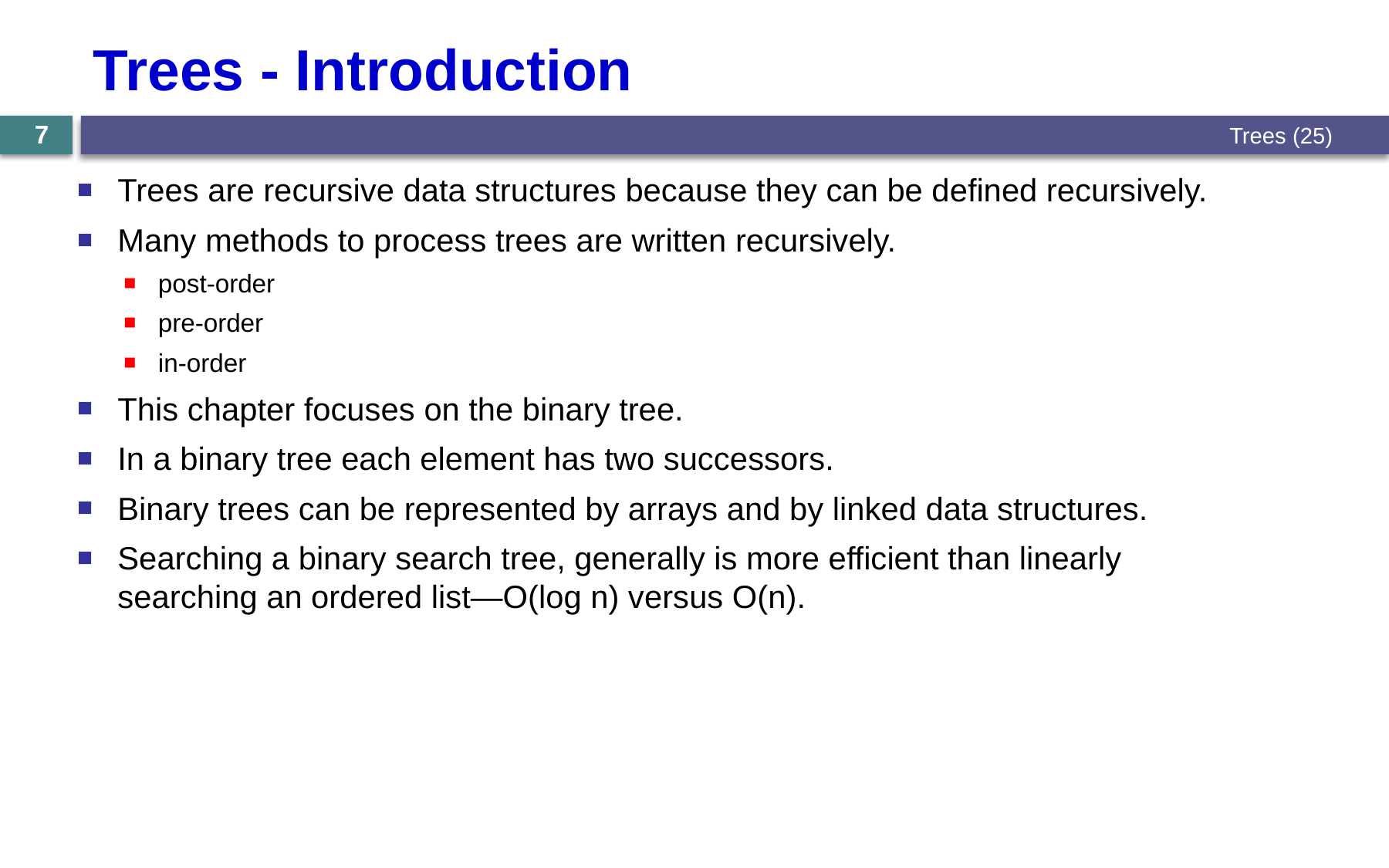

# Trees - Introduction
Trees (25)
7
Trees are recursive data structures because they can be defined recursively.
Many methods to process trees are written recursively.
post-order
pre-order
in-order
This chapter focuses on the binary tree.
In a binary tree each element has two successors.
Binary trees can be represented by arrays and by linked data structures.
Searching a binary search tree, generally is more efficient than linearly searching an ordered list—O(log n) versus O(n).